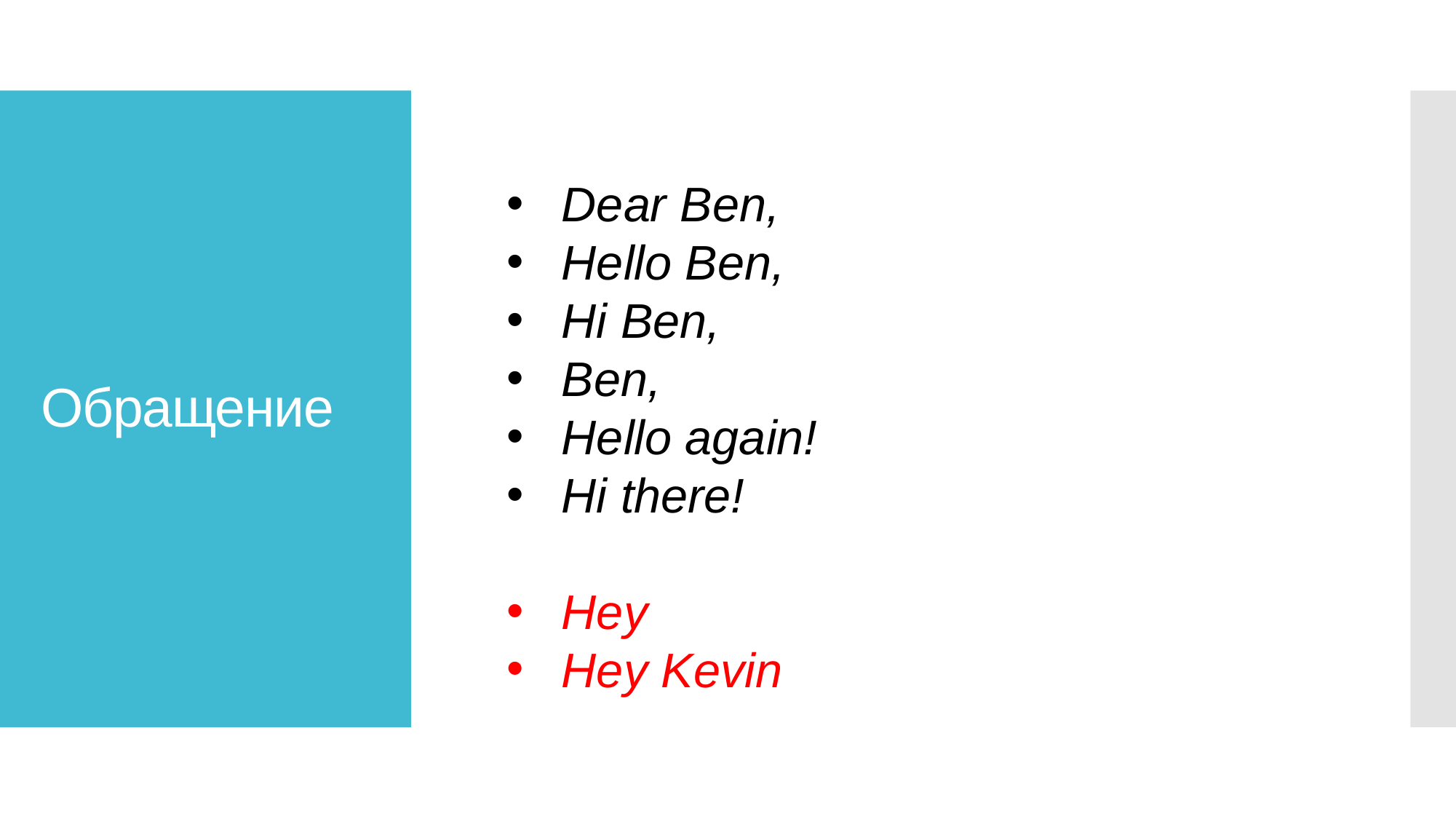

# Обращение
Dear Ben,
Hello Ben,
Hi Ben,
Ben,
Hello again!
Hi there!

Hey
Hey Kevin